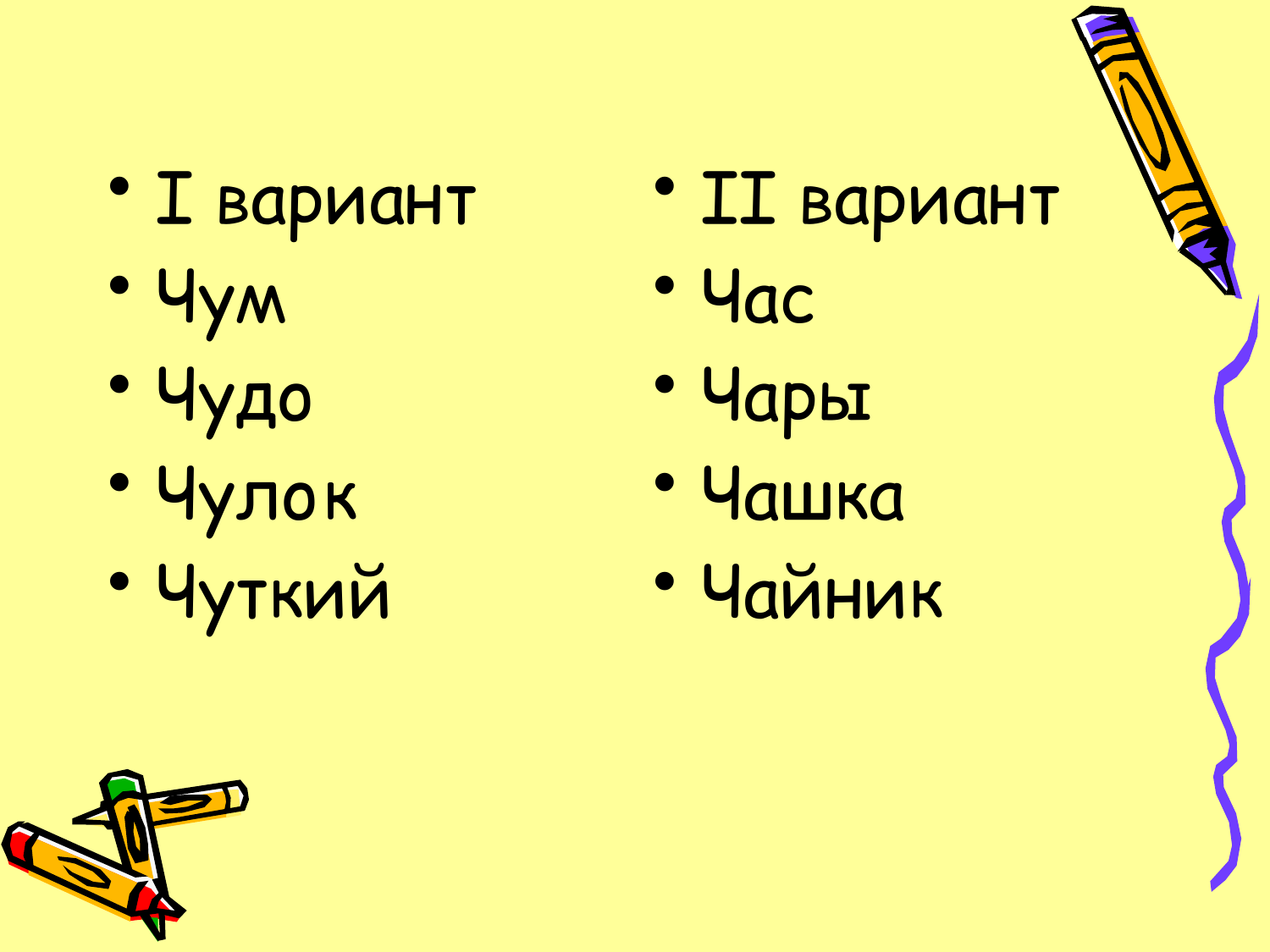

#
I вариант
Чум
Чудо
Чулок
Чуткий
II вариант
Час
Чары
Чашка
Чайник